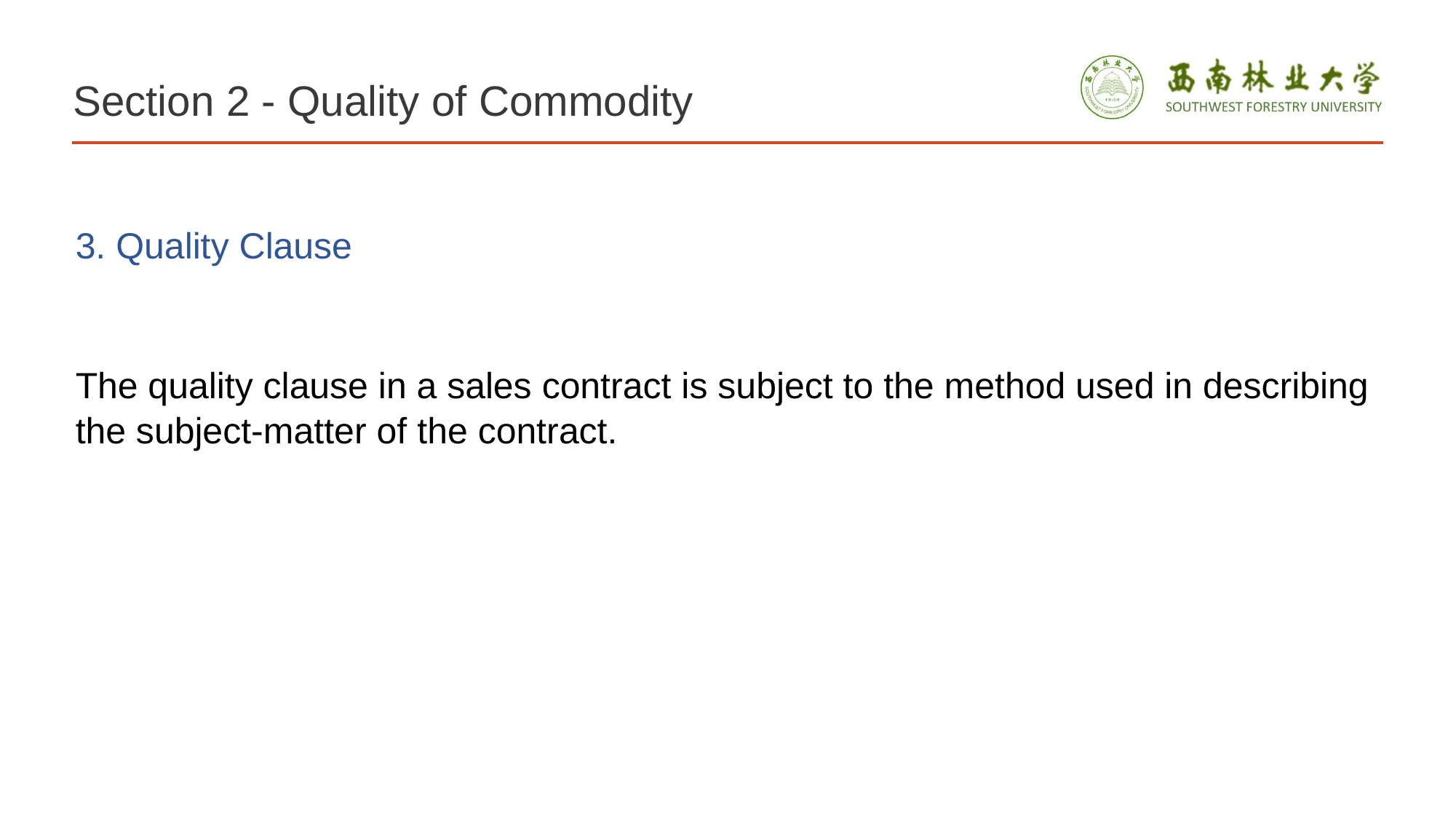

# Section 2 - Quality of Commodity

3. Quality Clause

The quality clause in a sales contract is subject to the method used in describing the subject-matter of the contract.